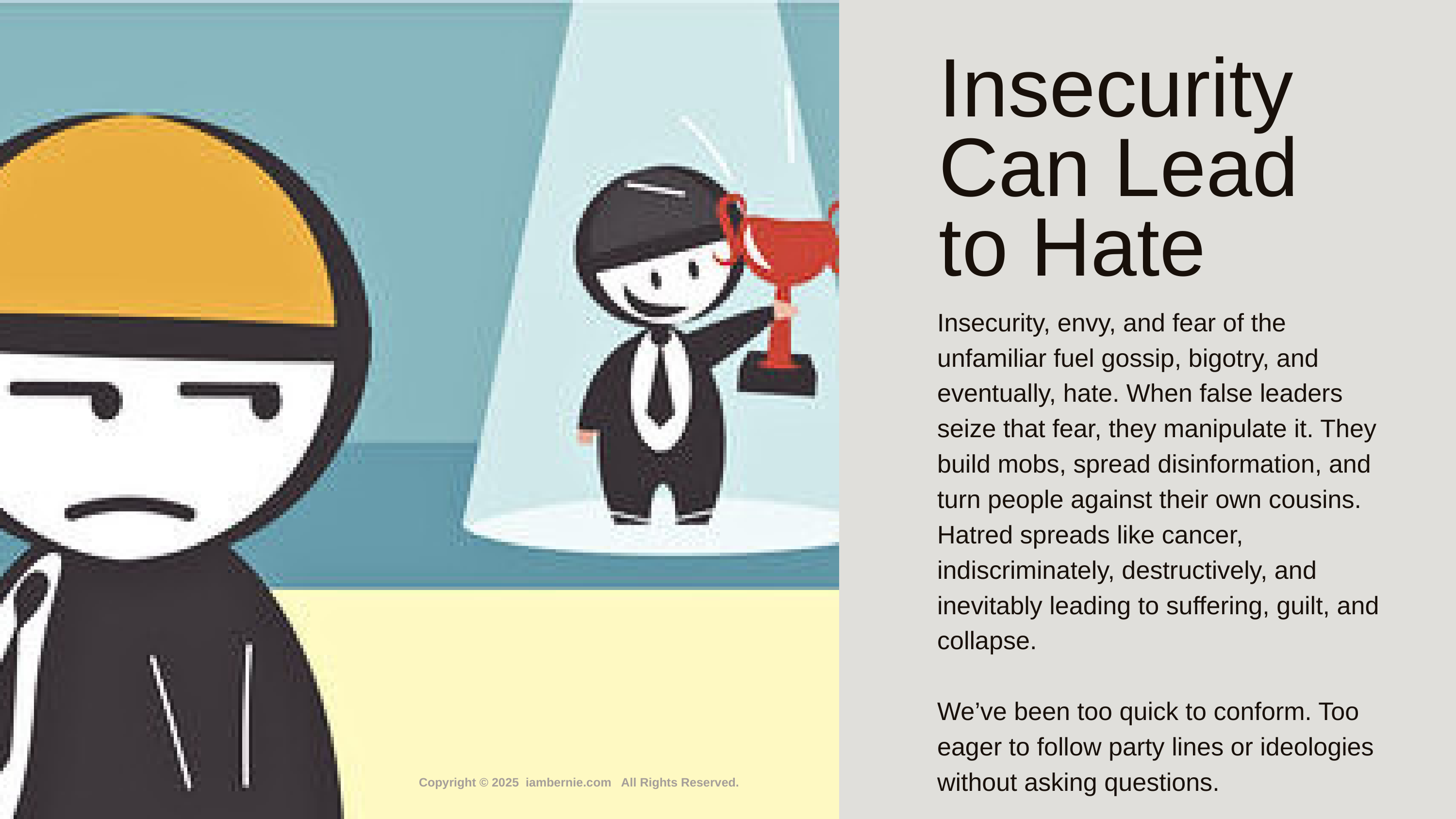

Insecurity Can Lead
to Hate
Insecurity, envy, and fear of the unfamiliar fuel gossip, bigotry, and eventually, hate. When false leaders seize that fear, they manipulate it. They build mobs, spread disinformation, and turn people against their own cousins. Hatred spreads like cancer, indiscriminately, destructively, and inevitably leading to suffering, guilt, and collapse.

We’ve been too quick to conform. Too eager to follow party lines or ideologies without asking questions.

Copyright © 2025  iambernie.com   All Rights Reserved.